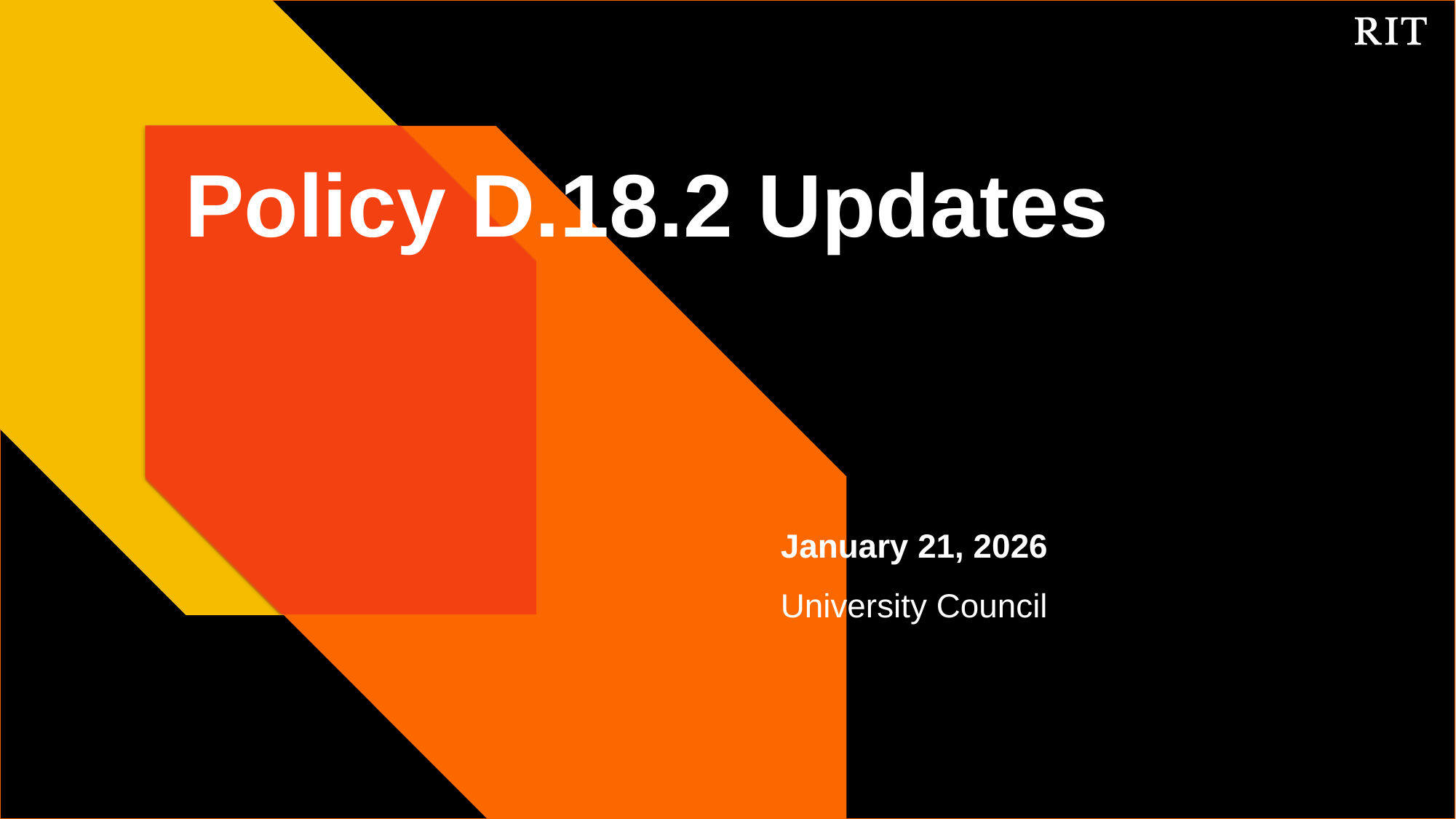

# Policy D.18.2 Updates
January 21, 2026
University Council